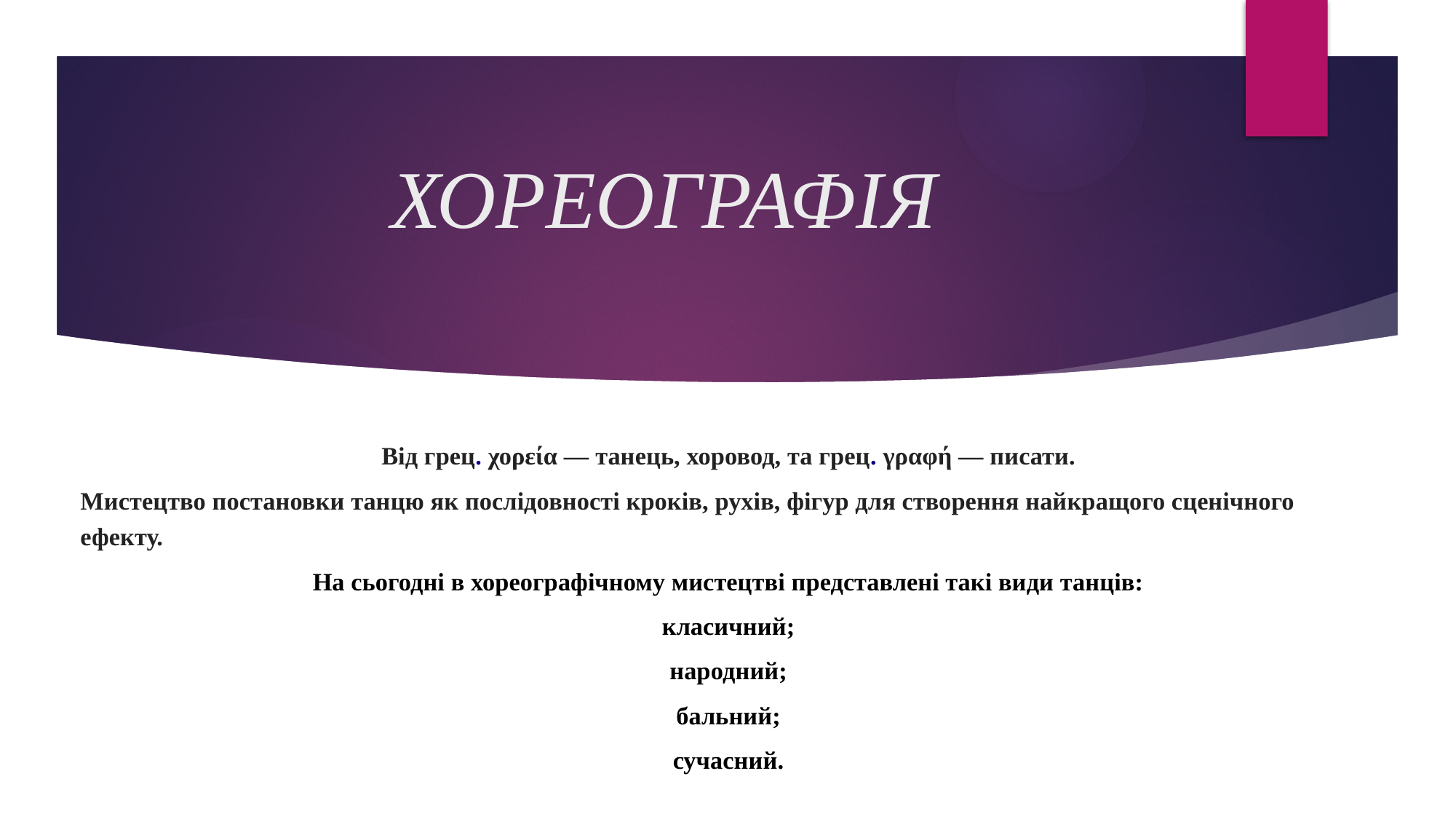

# ХОРЕОГРАФІЯ

Від грец. χορεία — танець, хоровод, та грец. γραφή — писати.
Мистецтво постановки танцю як послідовності кроків, рухів, фігур для створення найкращого сценічного ефекту.
На сьогодні в хореографічному мистецтві представлені такі види танців:
класичний;
народний;
бальний;
сучасний.